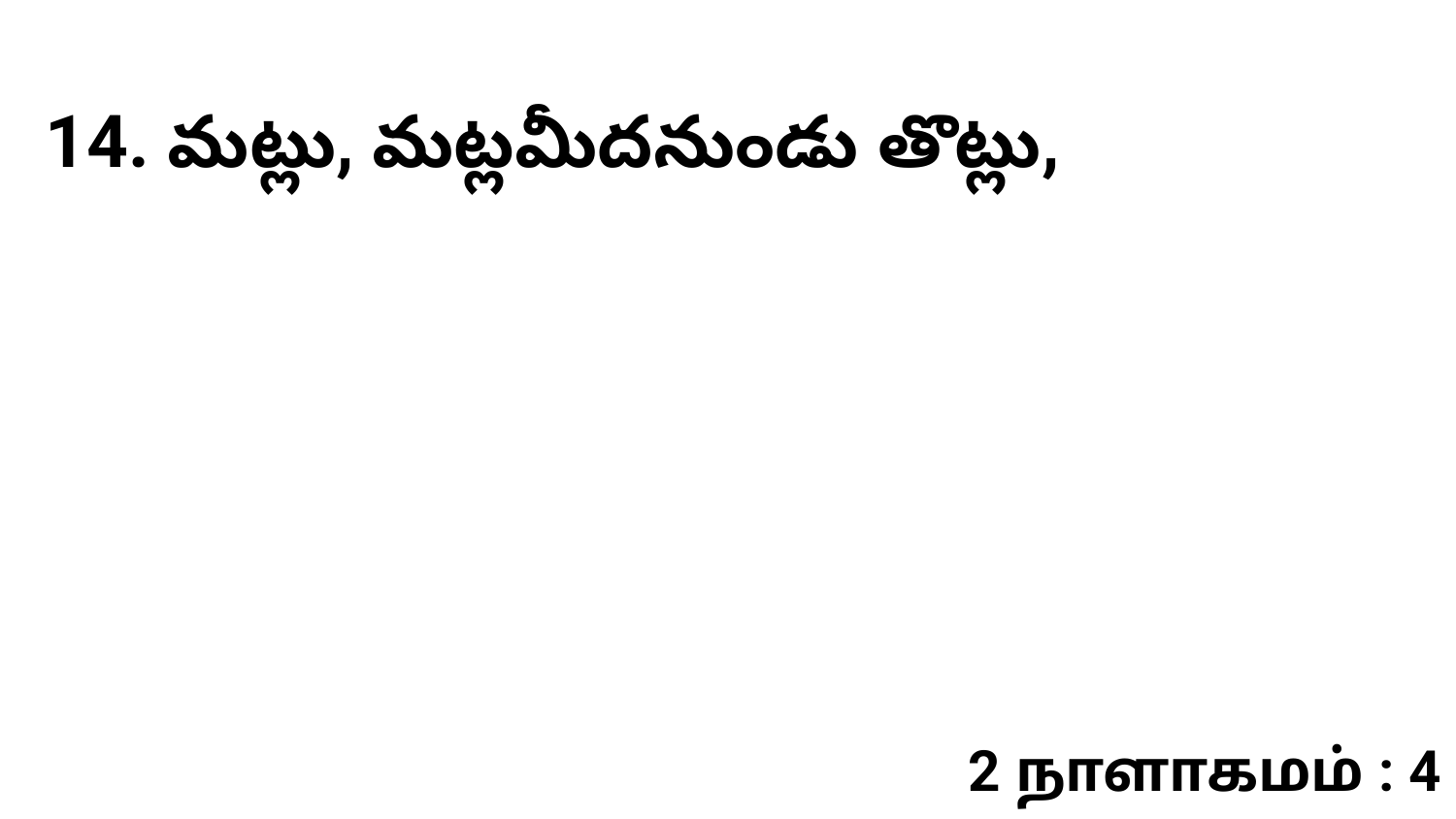

14. ​మట్లు, మట్లమీదనుండు తొట్లు,
2 நாளாகமம் : 4